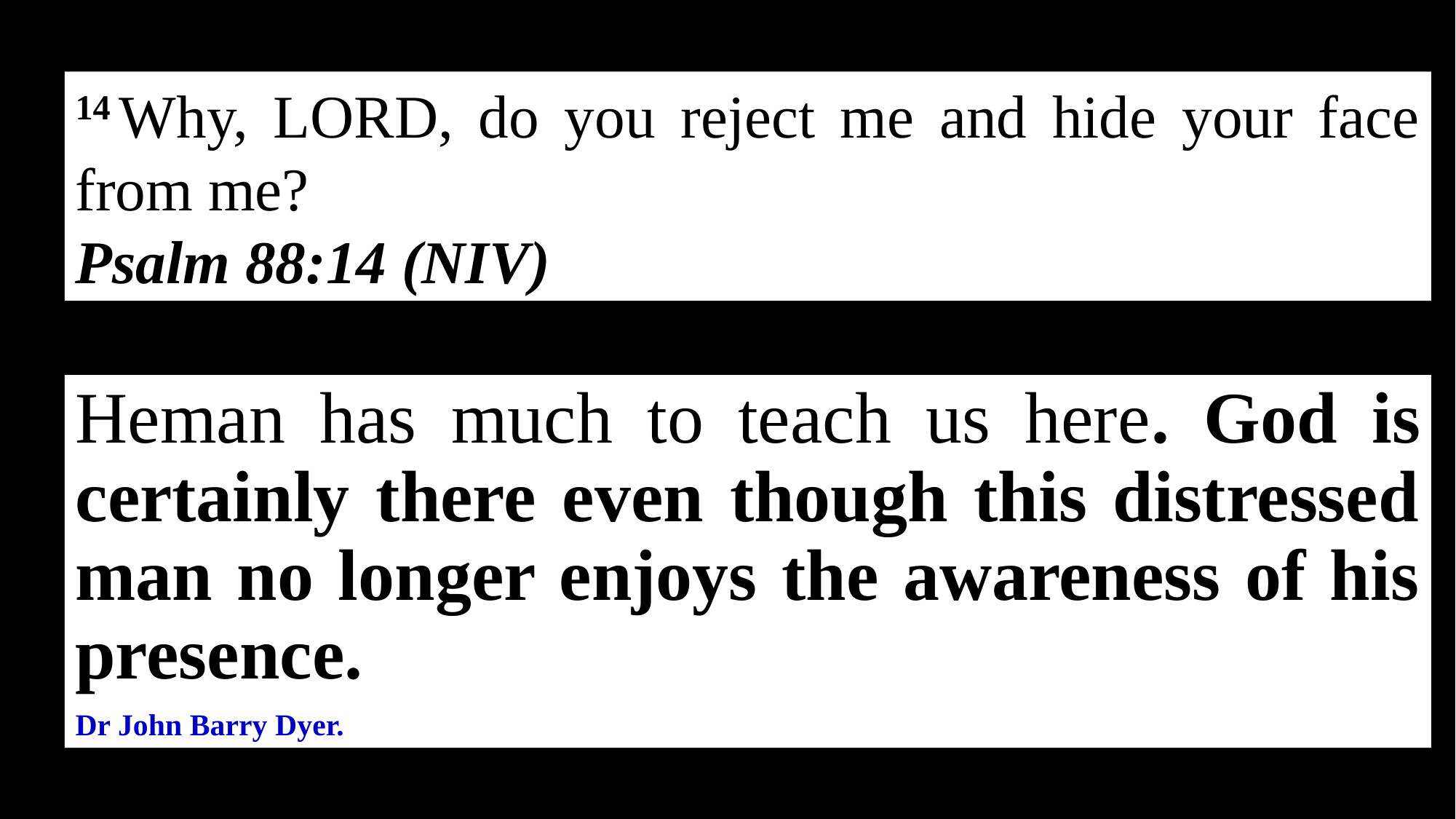

14 Why, Lord, do you reject me and hide your face from me?
Psalm 88:14 (NIV)
Heman has much to teach us here. God is certainly there even though this distressed man no longer enjoys the awareness of his presence.
Dr John Barry Dyer.